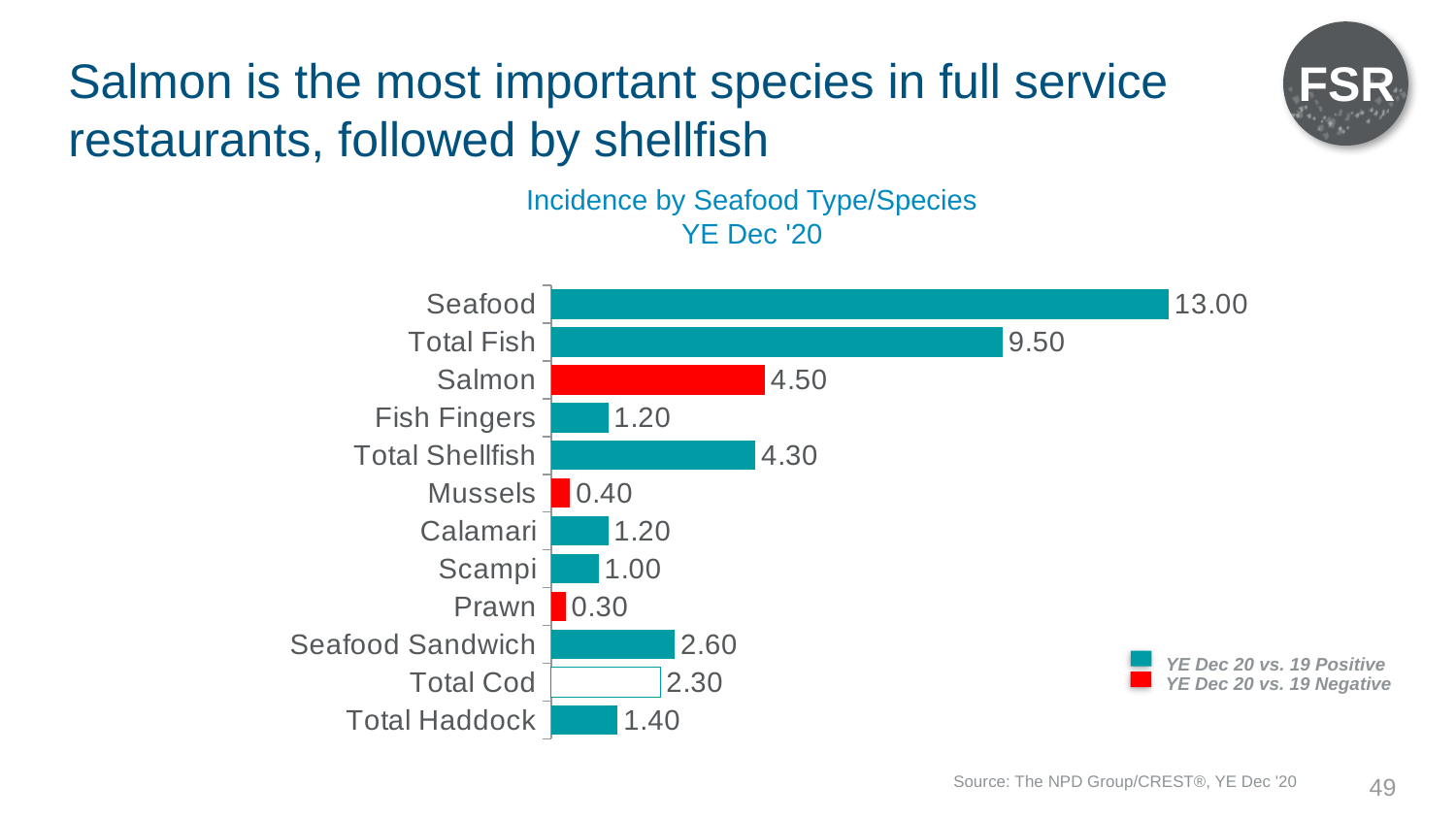

FSR
# Salmon is the most important species in full service restaurants, followed by shellfish
Incidence by Seafood Type/Species
YE Dec '20

### Chart

| Category | Column1 |
|---|---|
| Seafood | 13.0 |
| Total Fish | 9.5 |
| Salmon | 4.5 |
| Fish Fingers | 1.2 |
| Total Shellfish | 4.3 |
| Mussels | 0.4 |
| Calamari | 1.2 |
| Scampi | 1.0 |
| Prawn | 0.3 |
| Seafood Sandwich | 2.6 |
| Total Cod | 2.3 |
| Total Haddock | 1.4 |
YE Dec 20 vs. 19 Positive

YE Dec 20 vs. 19 Negative

Source: The NPD Group/CREST®, YE Dec '20
49